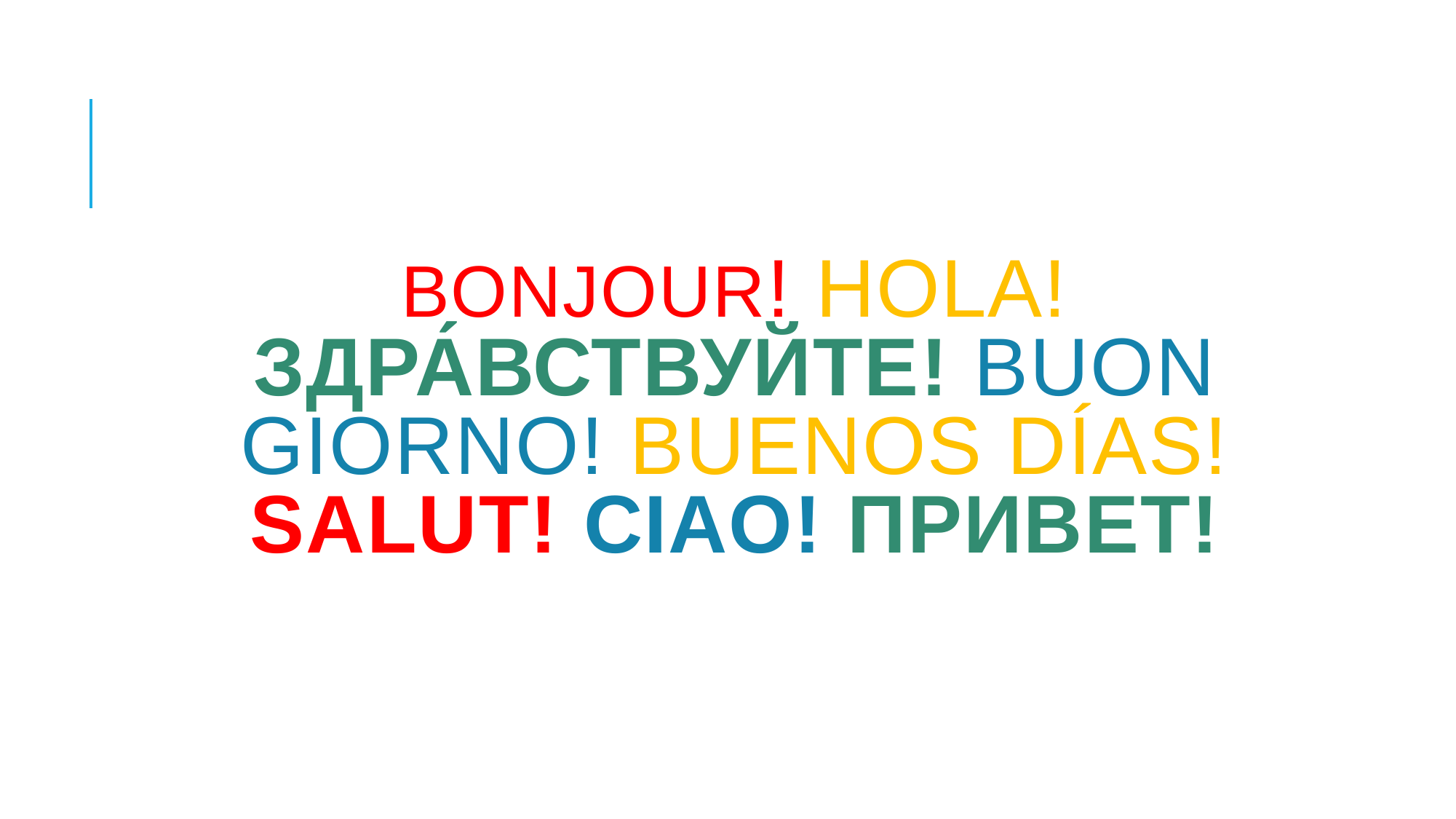

# BONJOUR! Hola! Здра́вствуйте! Buon giorno! Buenos días! salut! Ciao! Привет!